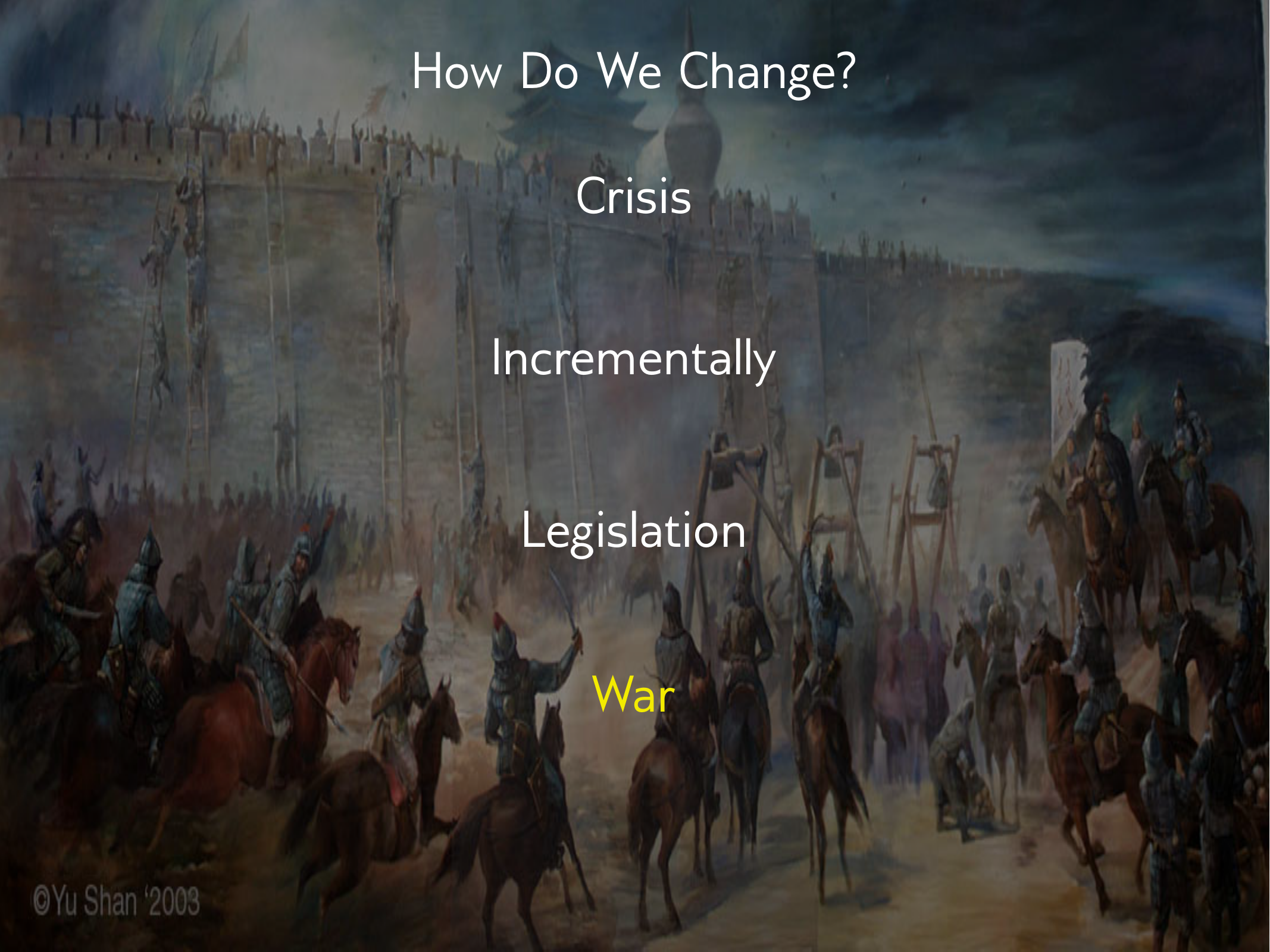

How Do We Change?
Crisis
Incrementally
Legislation
War